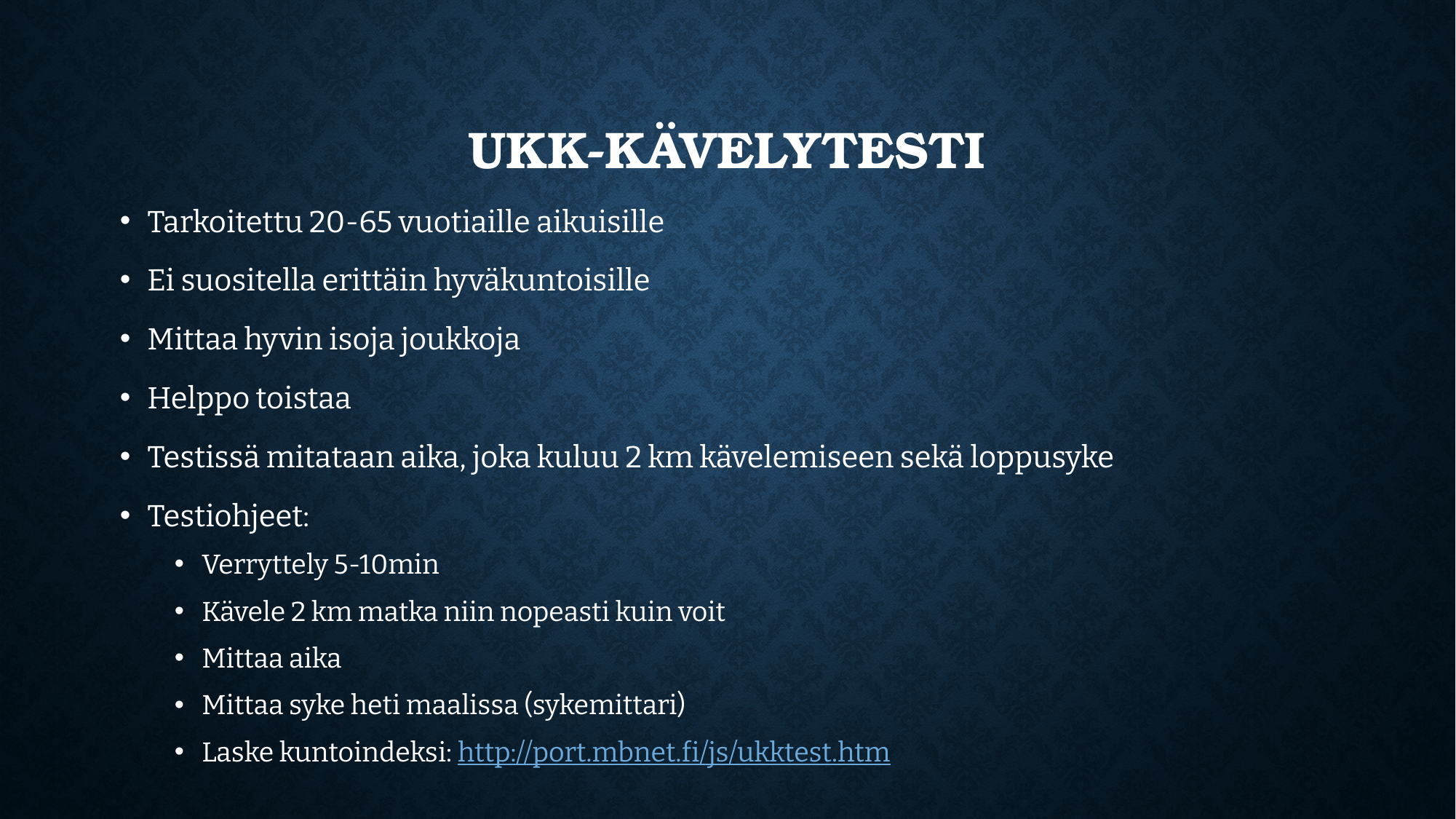

# Ukk-Kävelytesti
Tarkoitettu 20-65 vuotiaille aikuisille
Ei suositella erittäin hyväkuntoisille
Mittaa hyvin isoja joukkoja
Helppo toistaa
Testissä mitataan aika, joka kuluu 2 km kävelemiseen sekä loppusyke
Testiohjeet:
Verryttely 5-10min
Kävele 2 km matka niin nopeasti kuin voit
Mittaa aika
Mittaa syke heti maalissa (sykemittari)
Laske kuntoindeksi: http://port.mbnet.fi/js/ukktest.htm